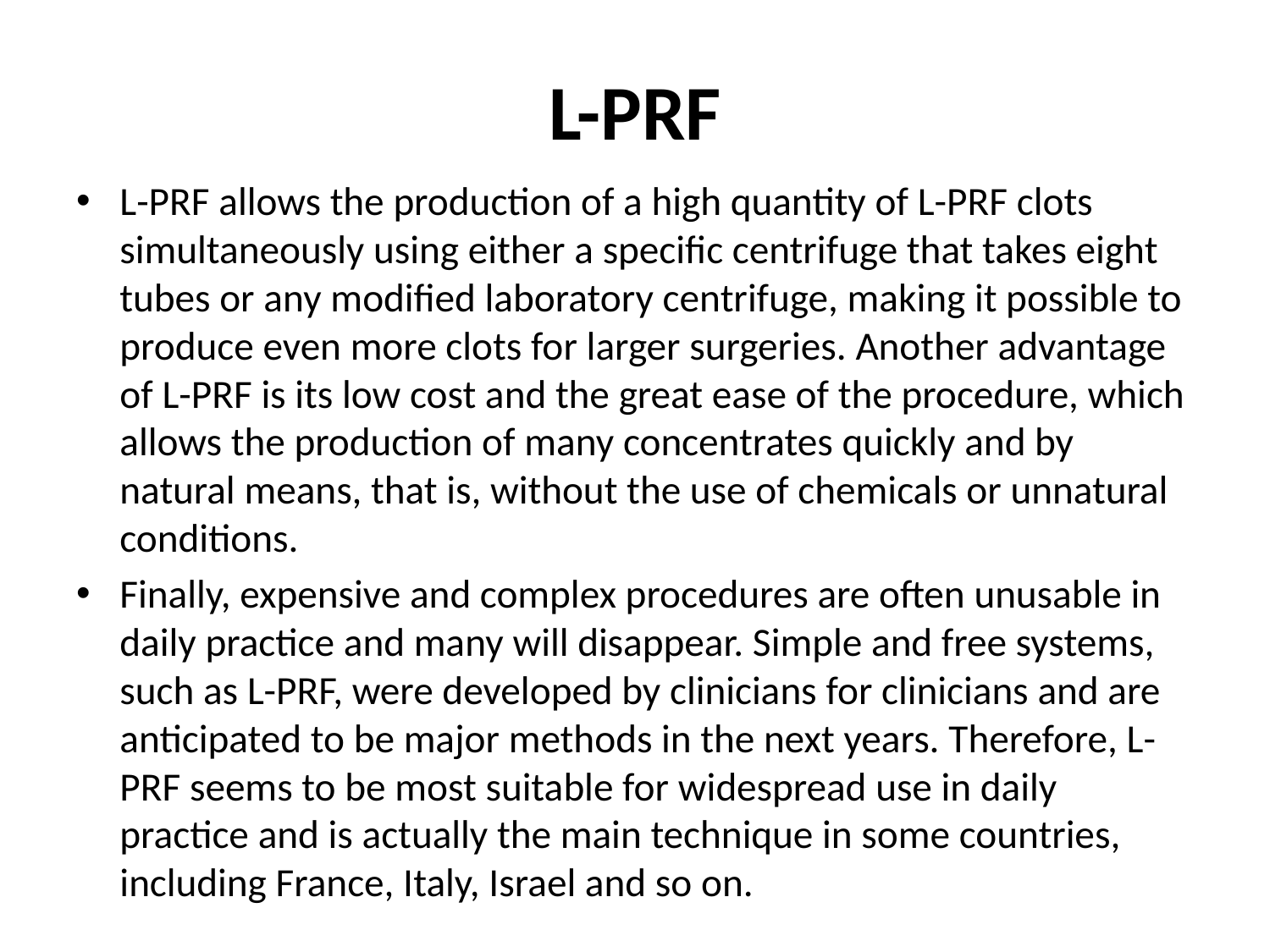

# L-PRF
L-PRF allows the production of a high quantity of L-PRF clots simultaneously using either a specific centrifuge that takes eight tubes or any modified laboratory centrifuge, making it possible to produce even more clots for larger surgeries. Another advantage of L-PRF is its low cost and the great ease of the procedure, which allows the production of many concentrates quickly and by natural means, that is, without the use of chemicals or unnatural conditions.
Finally, expensive and complex procedures are often unusable in daily practice and many will disappear. Simple and free systems, such as L-PRF, were developed by clinicians for clinicians and are anticipated to be major methods in the next years. Therefore, L-PRF seems to be most suitable for widespread use in daily practice and is actually the main technique in some countries, including France, Italy, Israel and so on.